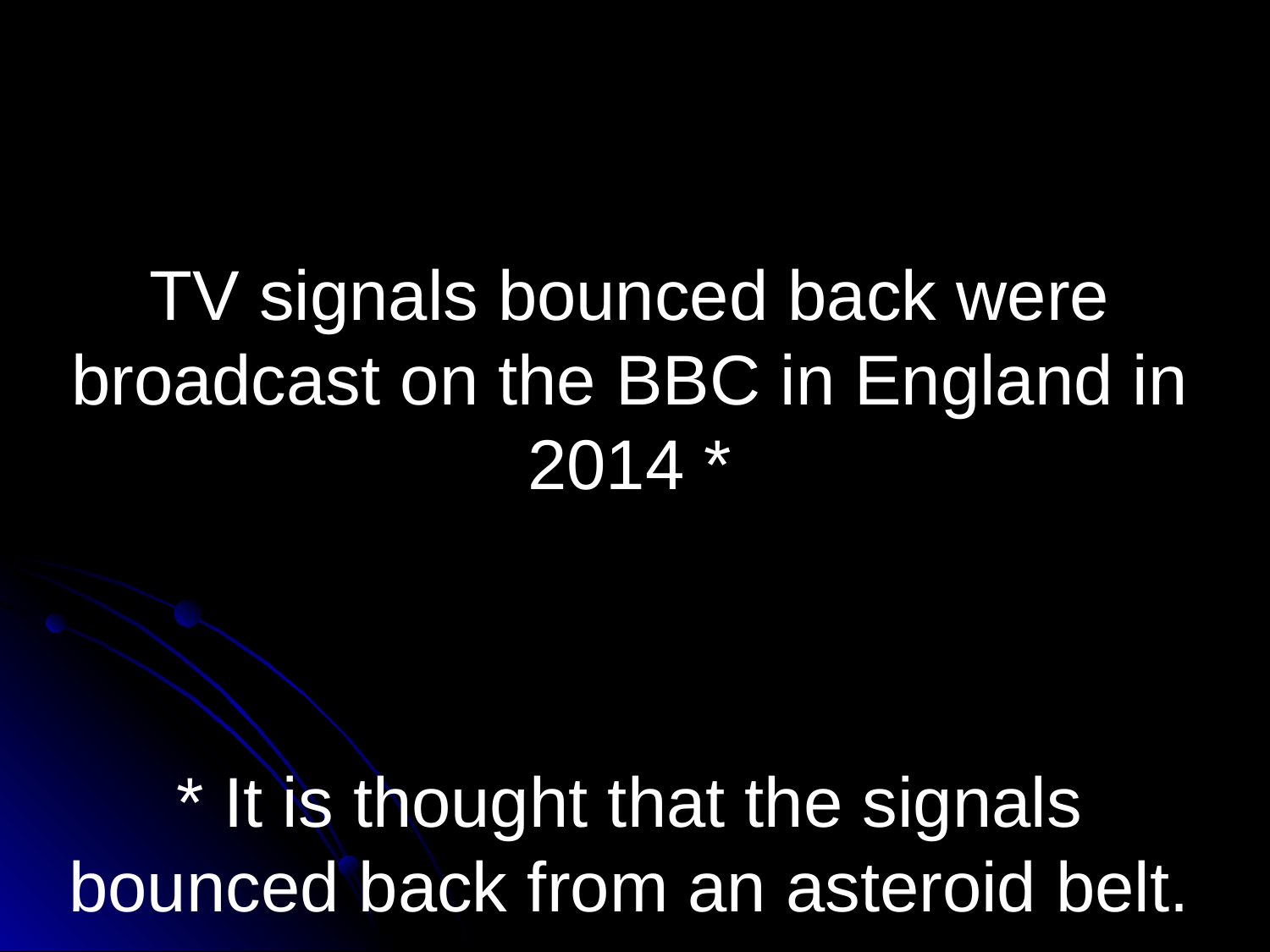

TV signals bounced back were broadcast on the BBC in England in 2014 *

* It is thought that the signals bounced back from an asteroid belt.